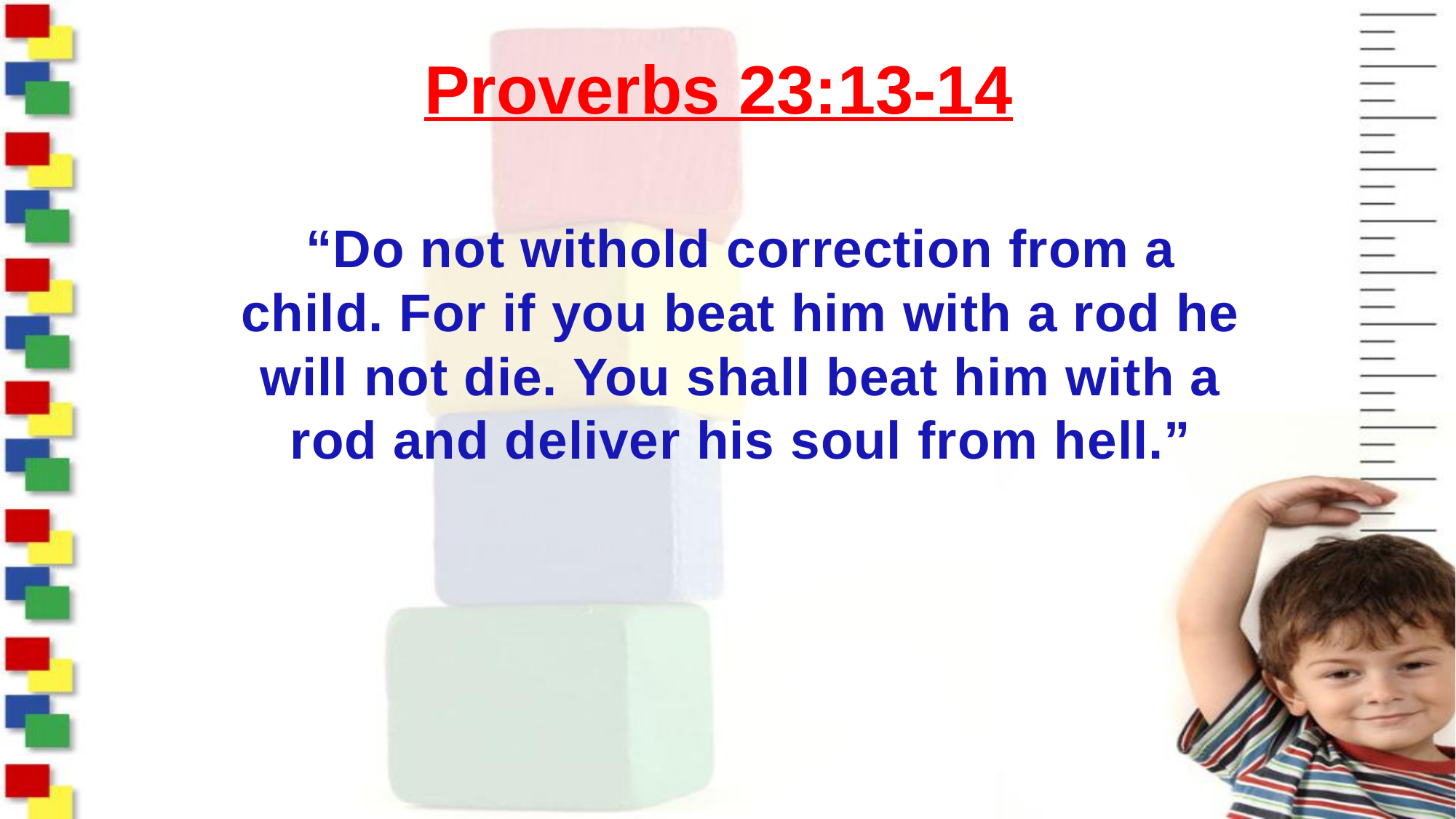

# Proverbs 23:13-14
“Do not withold correction from a child. For if you beat him with a rod he will not die. You shall beat him with a rod and deliver his soul from hell.”